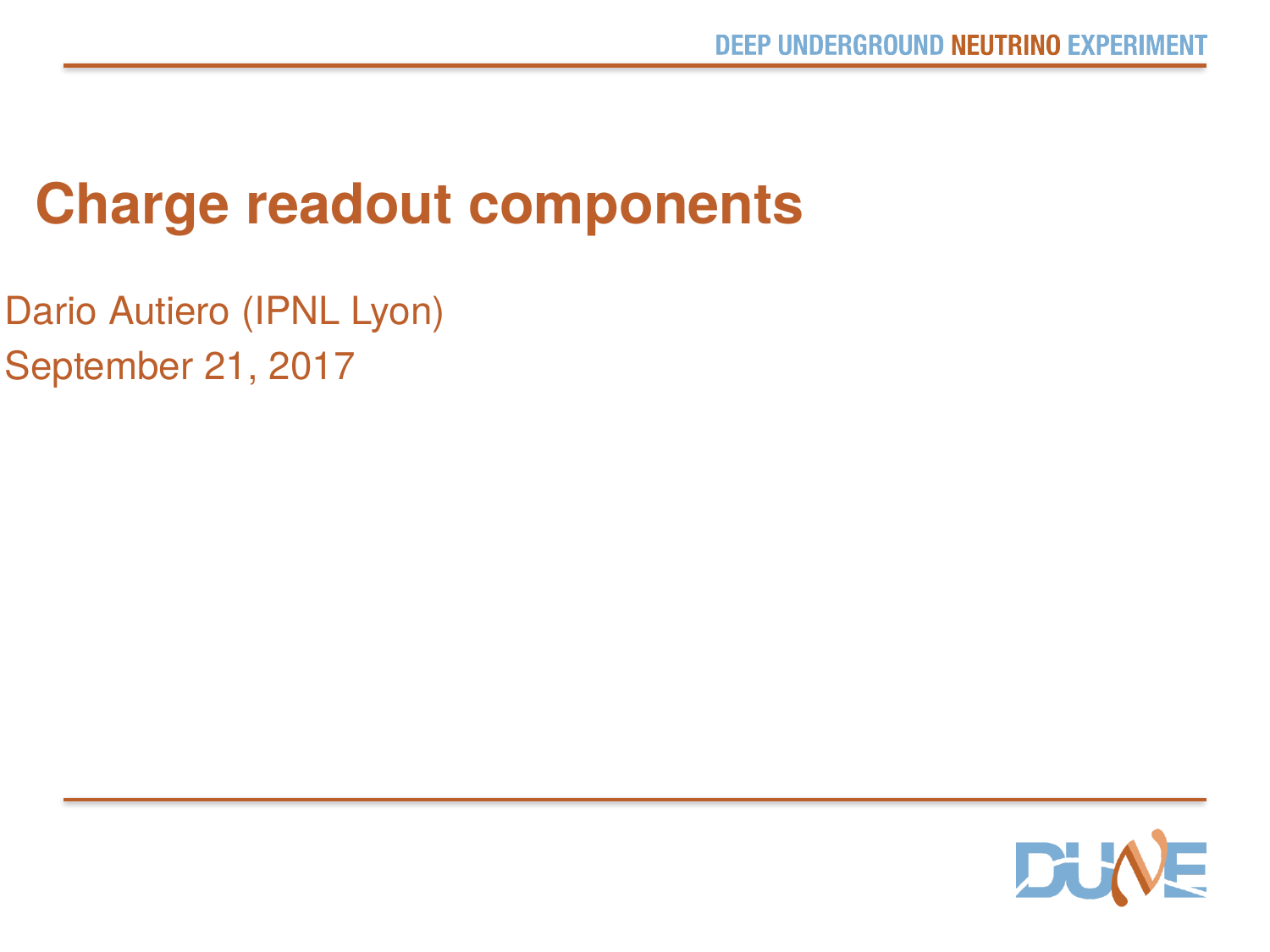

# Charge readout components
Dario Autiero (IPNL Lyon)
September 21, 2017